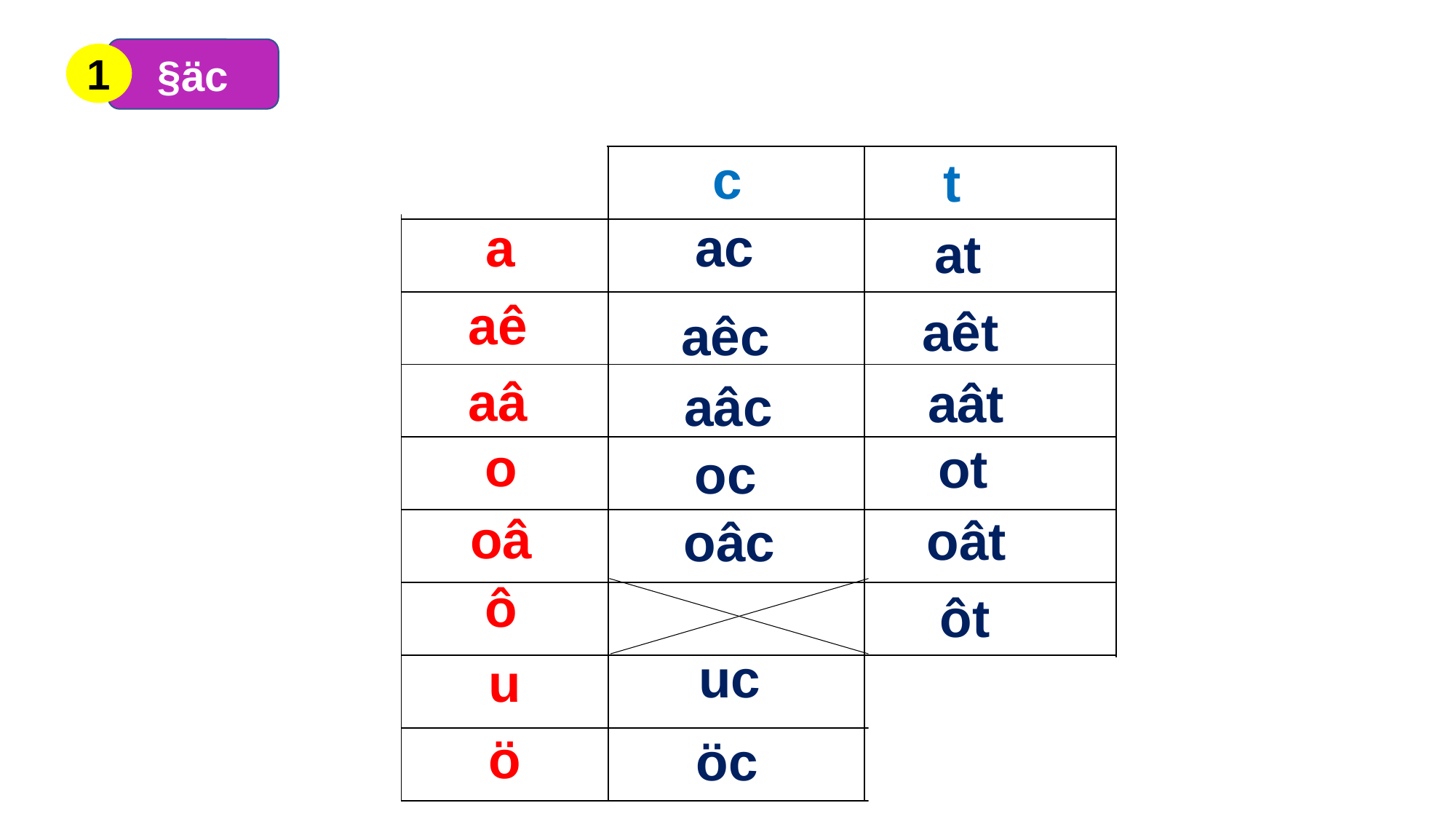

§äc
1

c
t
|  |  |  |
| --- | --- | --- |
|  |  |  |
|  |  |  |
|  |  |  |
|  |  |  |
|  |  |  |
|  |  |  |
|  |  |  |
|  |  |  |
ac
a
at
aê
aêt
aêc
aâ
aât
aâc
o
ot
oc
oâ
oât
oâc
ô
ôt
uc
u

ö
öc